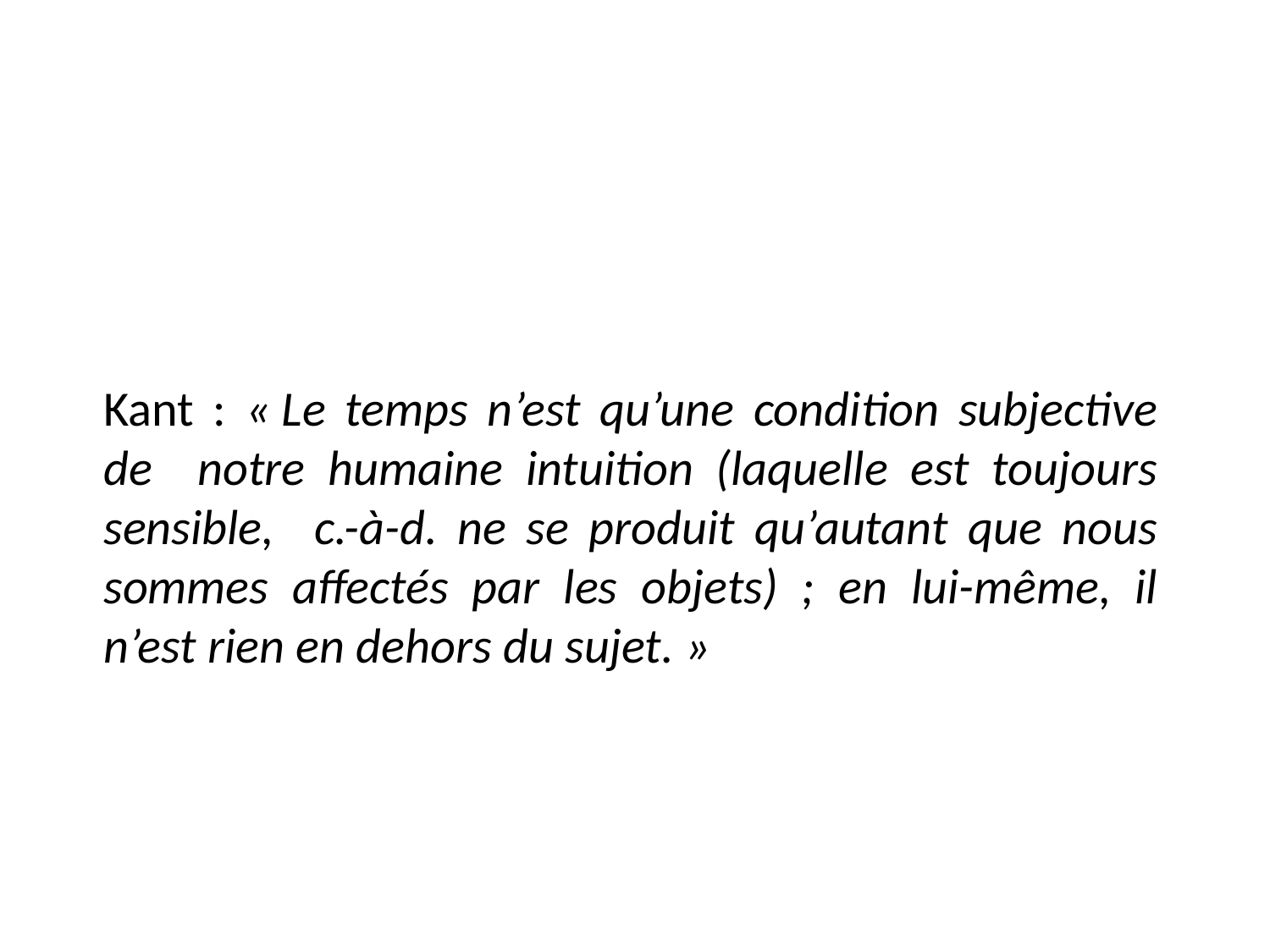

Kant : « Le temps n’est qu’une condition subjective de  notre humaine intuition (laquelle est toujours sensible,  c.-à-d. ne se produit qu’autant que nous sommes affectés par les objets) ; en lui-même, il n’est rien en dehors du sujet. »